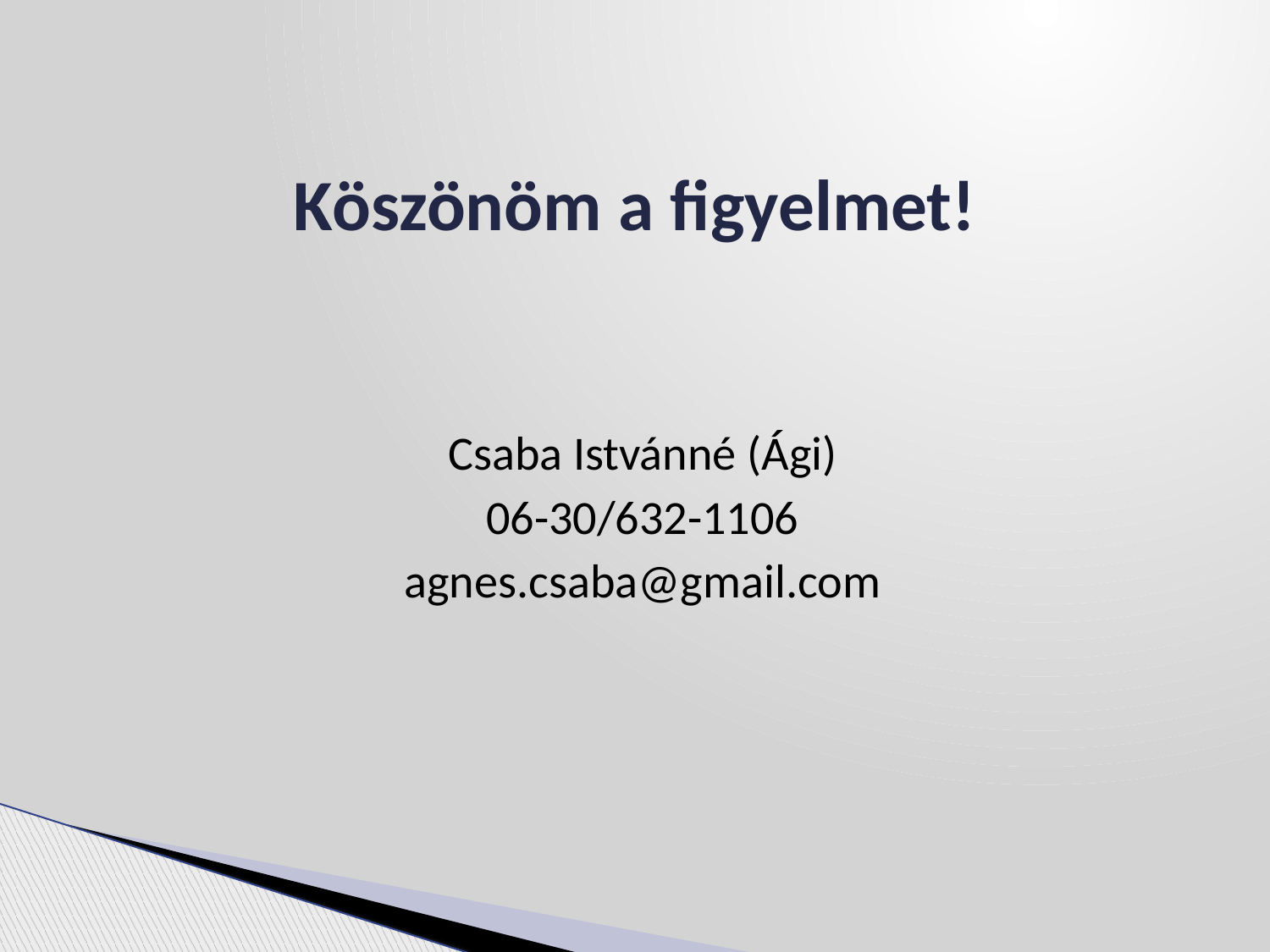

# Köszönöm a figyelmet!
Csaba Istvánné (Ági)
06-30/632-1106
agnes.csaba@gmail.com